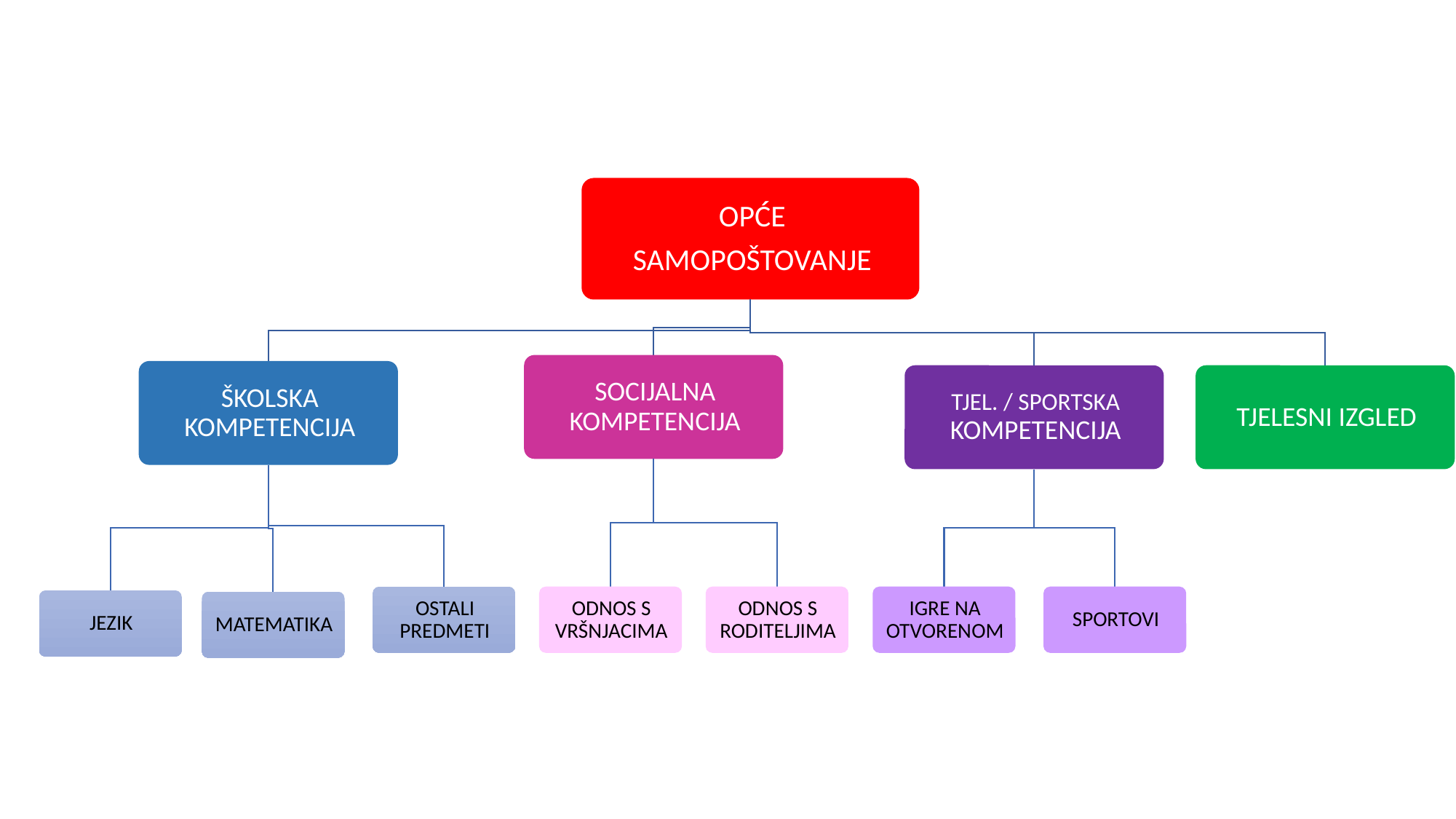

OPĆE
SAMOPOŠTOVANJE
ŠKOLSKA KOMPETENCIJA
JEZIK
MATEMATIKA
OSTALI PREDMETI
SOCIJALNA KOMPETENCIJA
ODNOS S VRŠNJACIMA
ODNOS S RODITELJIMA
TJEL. / SPORTSKA KOMPETENCIJA
IGRE NA OTVORENOM
SPORTOVI
TJELESNI IZGLED